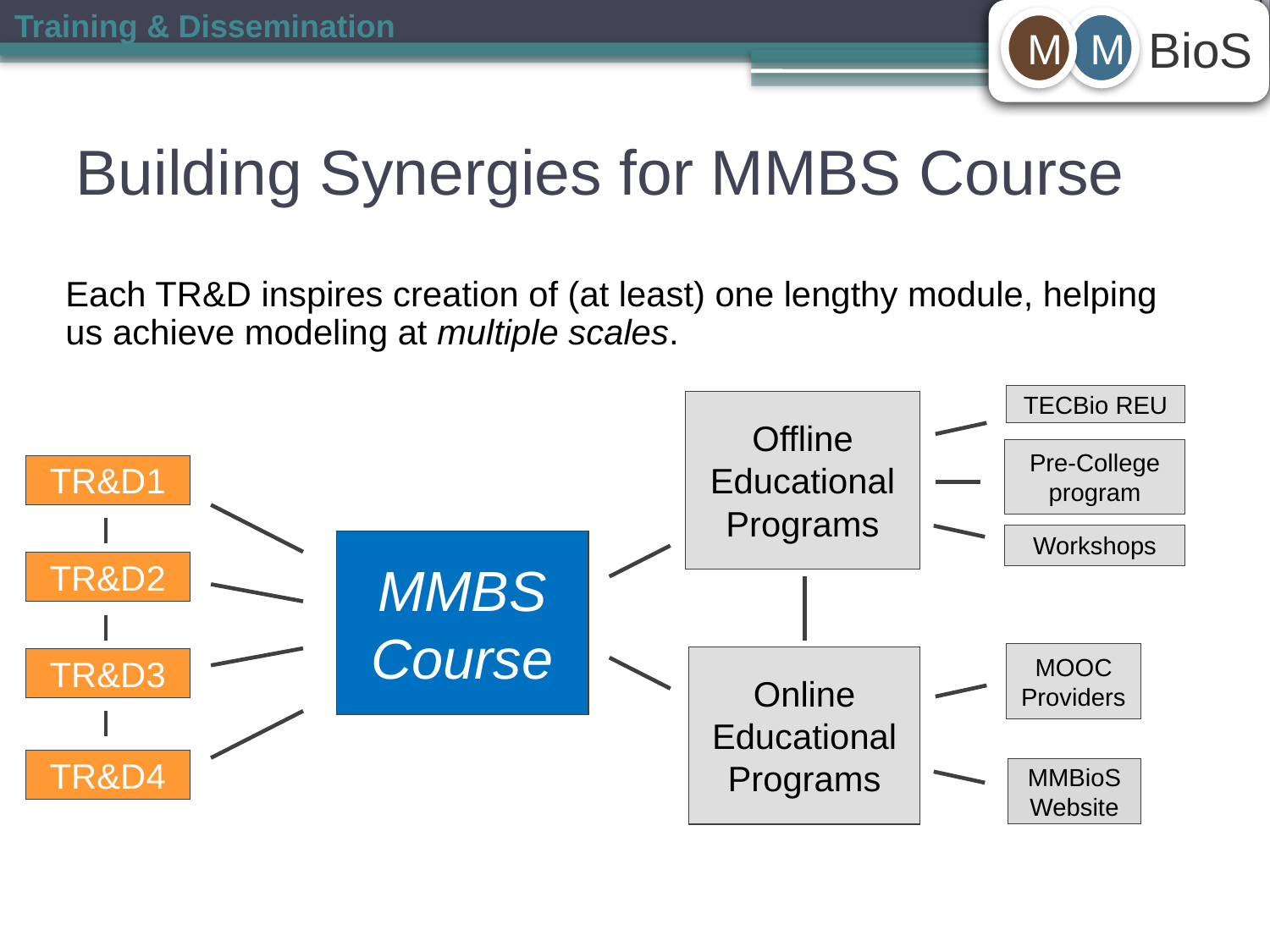

Training & Dissemination

M
M
BioS
13
Building Synergies for MMBS Course
Each TR&D inspires creation of (at least) one lengthy module, helping us achieve modeling at multiple scales.

TECBio REU
Offline Educational Programs
Pre-College program
TR&D1
Workshops
MMBS
Course
TR&D2
MOOC Providers
Online Educational Programs
TR&D3
TR&D4
MMBioS Website